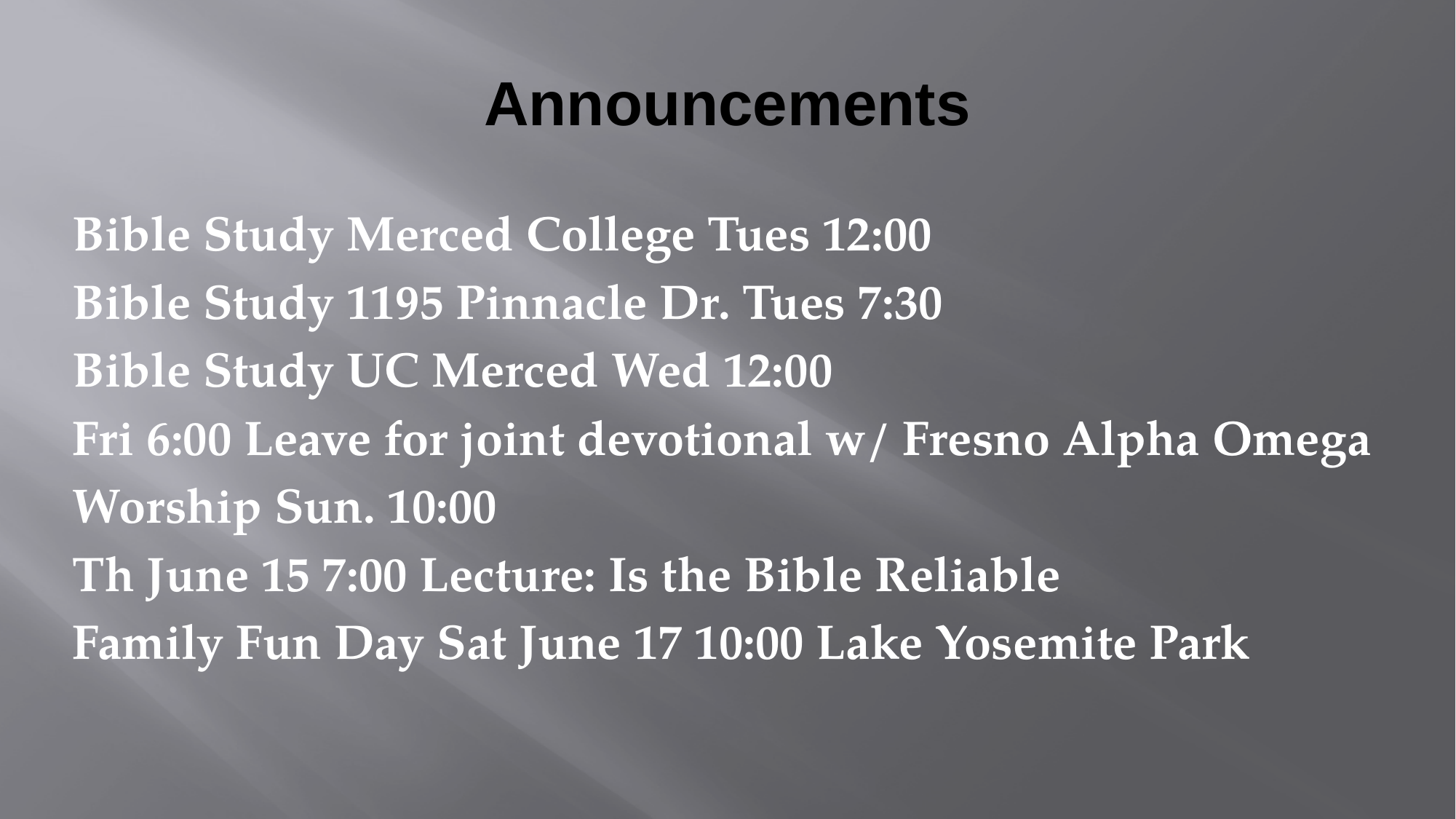

# Announcements

Bible Study Merced College Tues 12:00
Bible Study 1195 Pinnacle Dr. Tues 7:30
Bible Study UC Merced Wed 12:00
Fri 6:00 Leave for joint devotional w/ Fresno Alpha Omega
Worship Sun. 10:00
Th June 15 7:00 Lecture: Is the Bible Reliable
Family Fun Day Sat June 17 10:00 Lake Yosemite Park